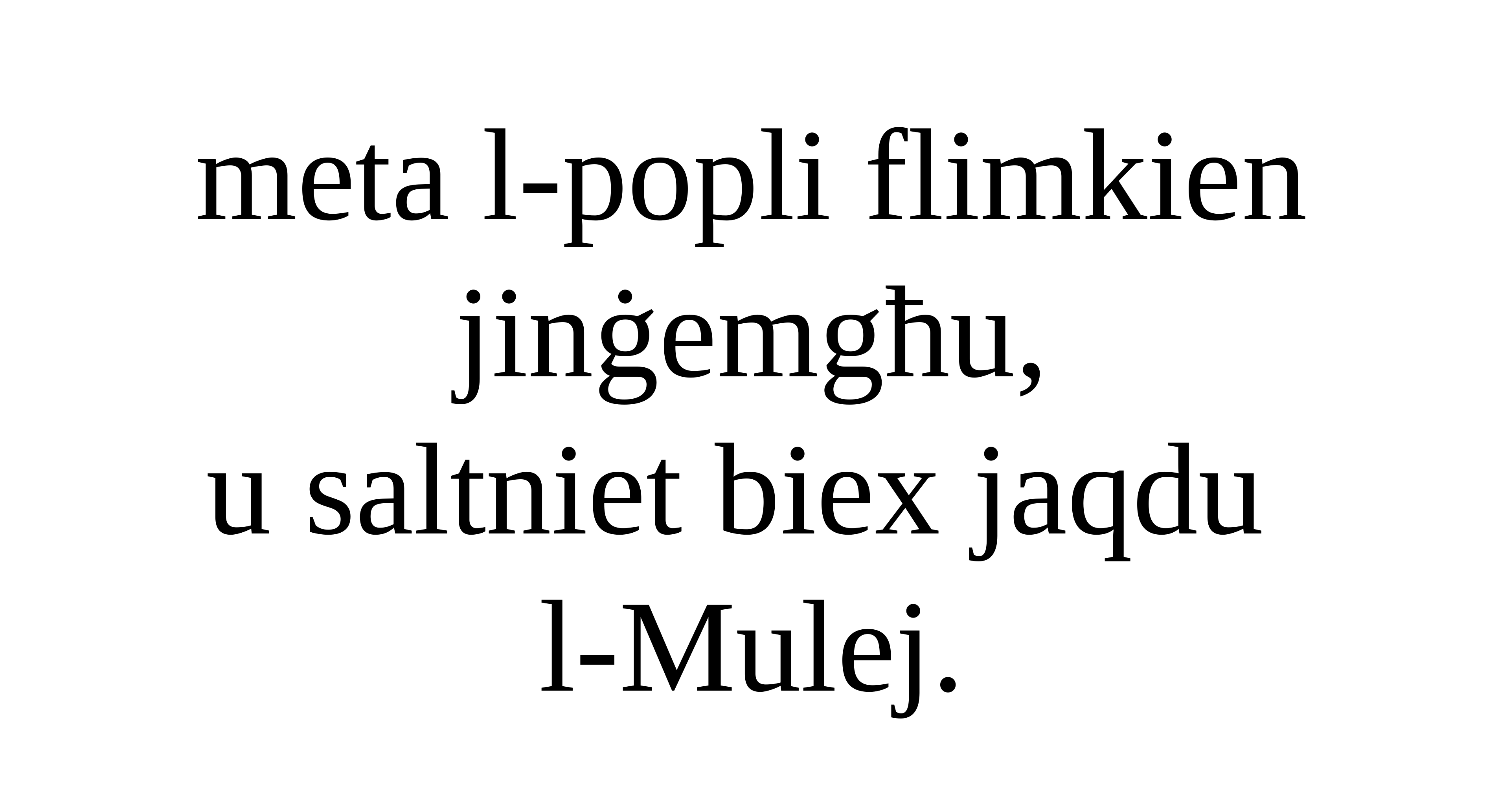

meta l-popli flimkien jinġemgħu,
u saltniet biex jaqdu
l-Mulej.